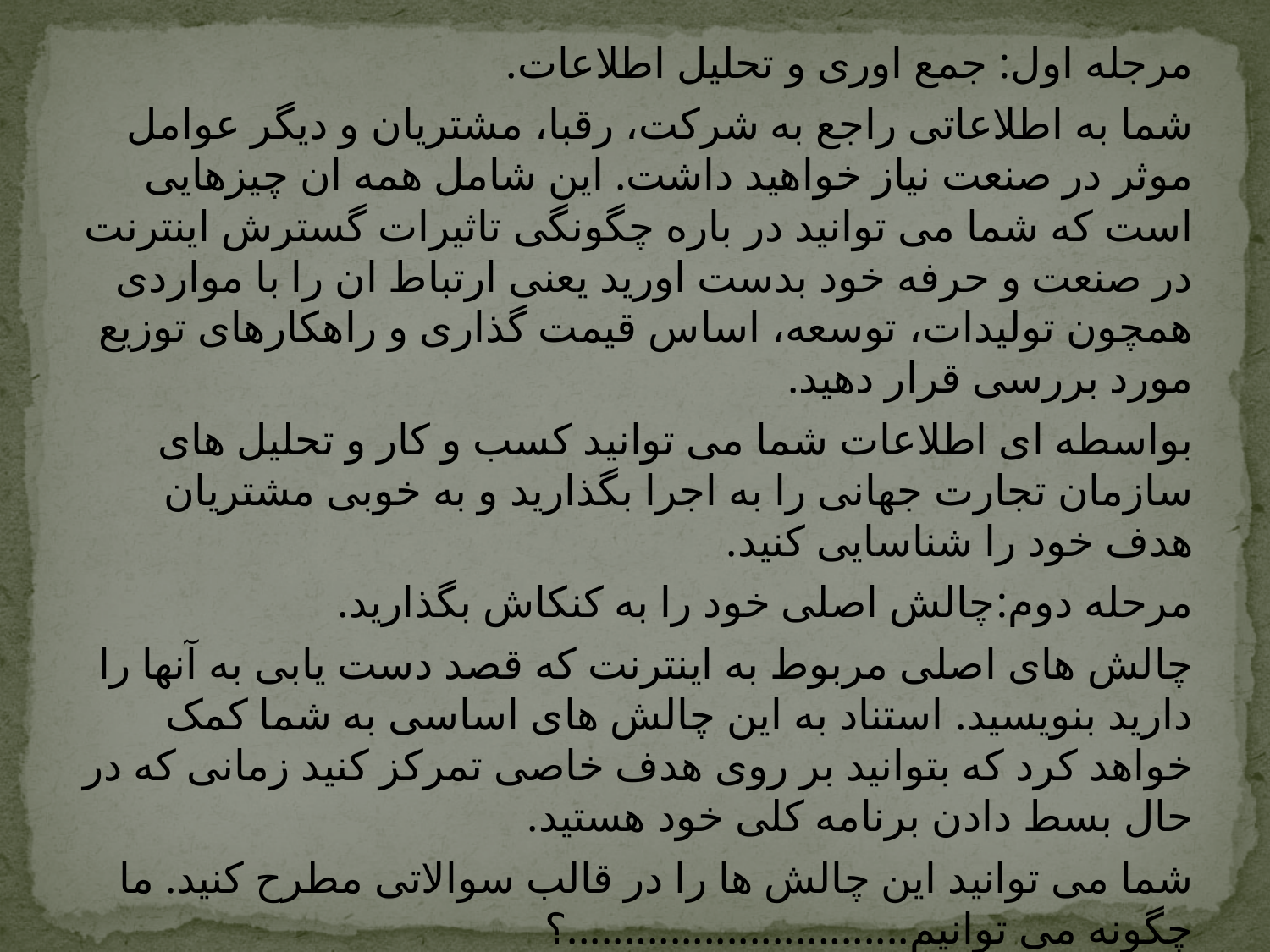

مرجله اول: جمع اوری و تحلیل اطلاعات.
شما به اطلاعاتی راجع به شرکت، رقبا، مشتریان و دیگر عوامل موثر در صنعت نیاز خواهید داشت. این شامل همه ان چیزهایی است که شما می توانید در باره چگونگی تاثیرات گسترش اینترنت در صنعت و حرفه خود بدست اورید یعنی ارتباط ان را با مواردی همچون تولیدات، توسعه، اساس قیمت گذاری و راهکارهای توزیع مورد بررسی قرار دهید.
بواسطه ای اطلاعات شما می توانید کسب و کار و تحلیل های سازمان تجارت جهانی را به اجرا بگذارید و به خوبی مشتریان هدف خود را شناسایی کنید.
مرحله دوم:چالش اصلی خود را به کنکاش بگذارید.
چالش های اصلی مربوط به اینترنت که قصد دست یابی به آنها را دارید بنویسید. استناد به این چالش های اساسی به شما کمک خواهد کرد که بتوانید بر روی هدف خاصی تمرکز کنید زمانی که در حال بسط دادن برنامه کلی خود هستید.
شما می توانید این چالش ها را در قالب سوالاتی مطرح کنید. ما چگونه می توانیم..............................؟
زمانی که برنامه کلی بازاریابی وب سایت شما تکمیل شد جواب این سوالات مربوط به چالش های اساسی شما را خواهد داد.